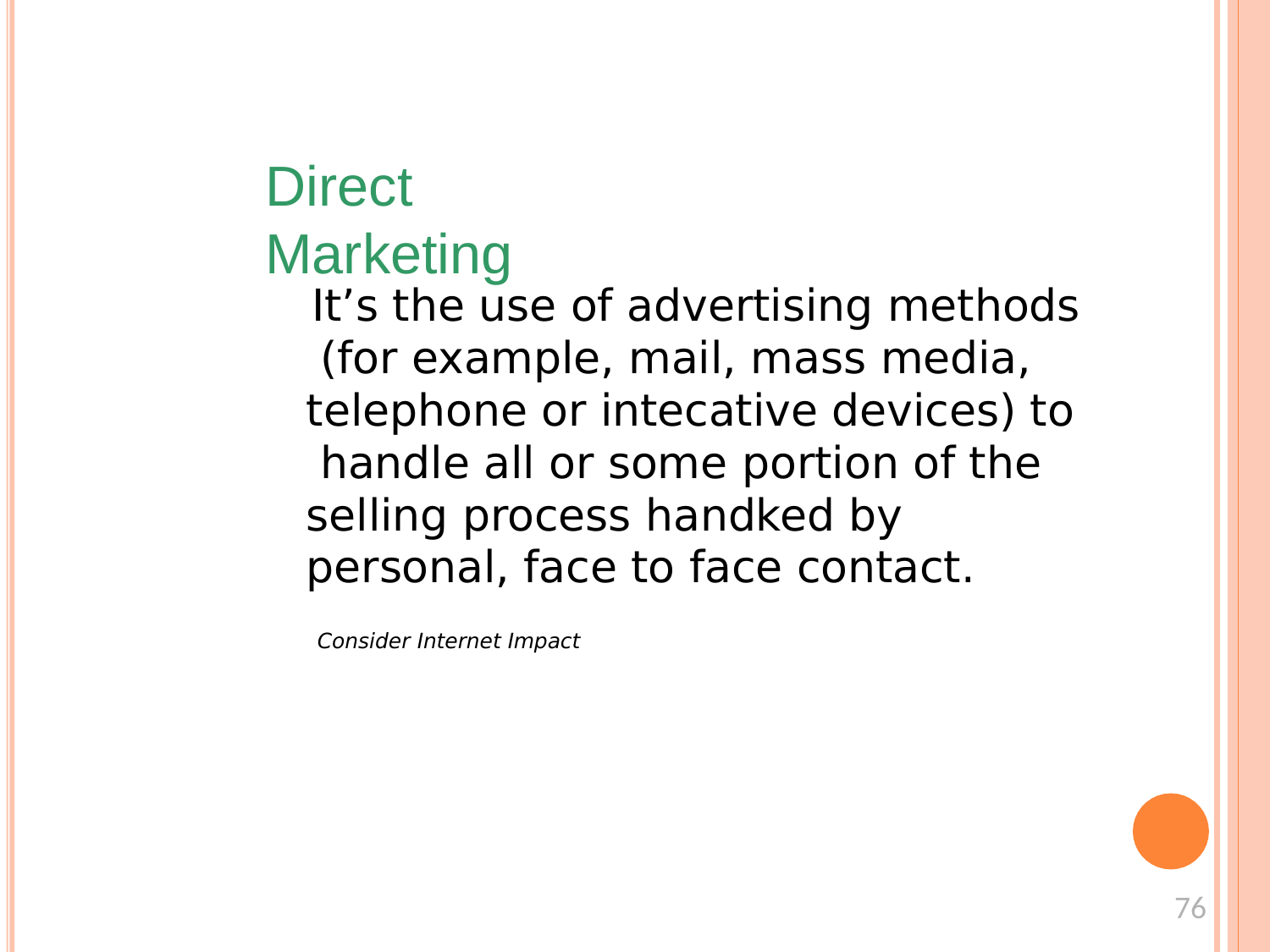

# Direct Marketing
It’s the use of advertising methods  (for example, mail, mass media,  telephone or intecative devices) to  handle all or some portion of the  selling process handked by  personal, face to face contact.
Consider Internet Impact
76